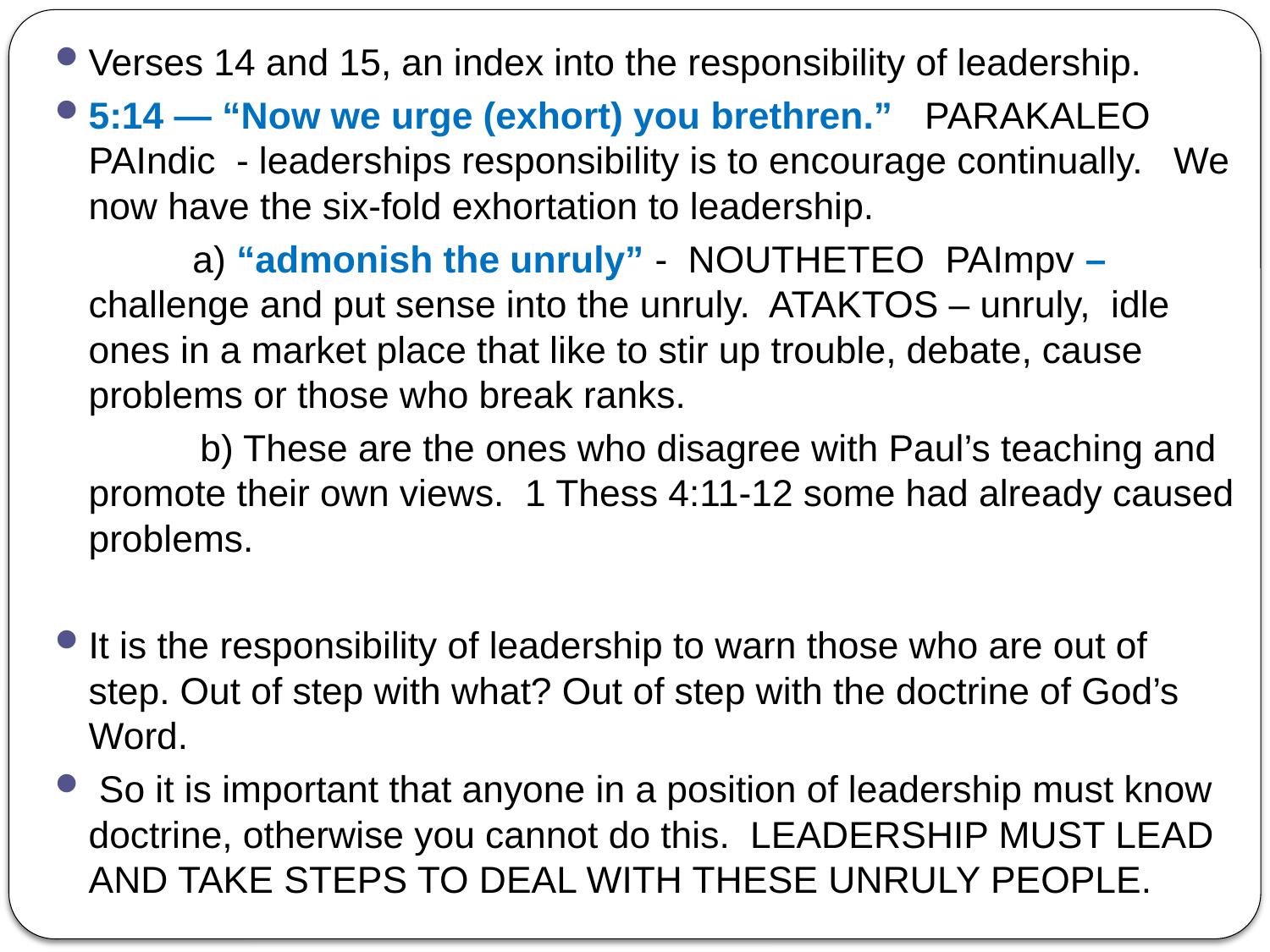

Verses 14 and 15, an index into the responsibility of leadership.
5:14 — “Now we urge (exhort) you brethren.”   PARAKALEO  PAIndic  - leaderships responsibility is to encourage continually.   We now have the six-fold exhortation to leadership.
     	a) “admonish the unruly” -  NOUTHETEO  PAImpv – challenge and put sense into the unruly.  ATAKTOS – unruly,  idle ones in a market place that like to stir up trouble, debate, cause problems or those who break ranks.
              b) These are the ones who disagree with Paul’s teaching and promote their own views.  1 Thess 4:11-12 some had already caused problems.

It is the responsibility of leadership to warn those who are out of step. Out of step with what? Out of step with the doctrine of God’s Word.
 So it is important that anyone in a position of leadership must know doctrine, otherwise you cannot do this.  LEADERSHIP MUST LEAD AND TAKE STEPS TO DEAL WITH THESE UNRULY PEOPLE.